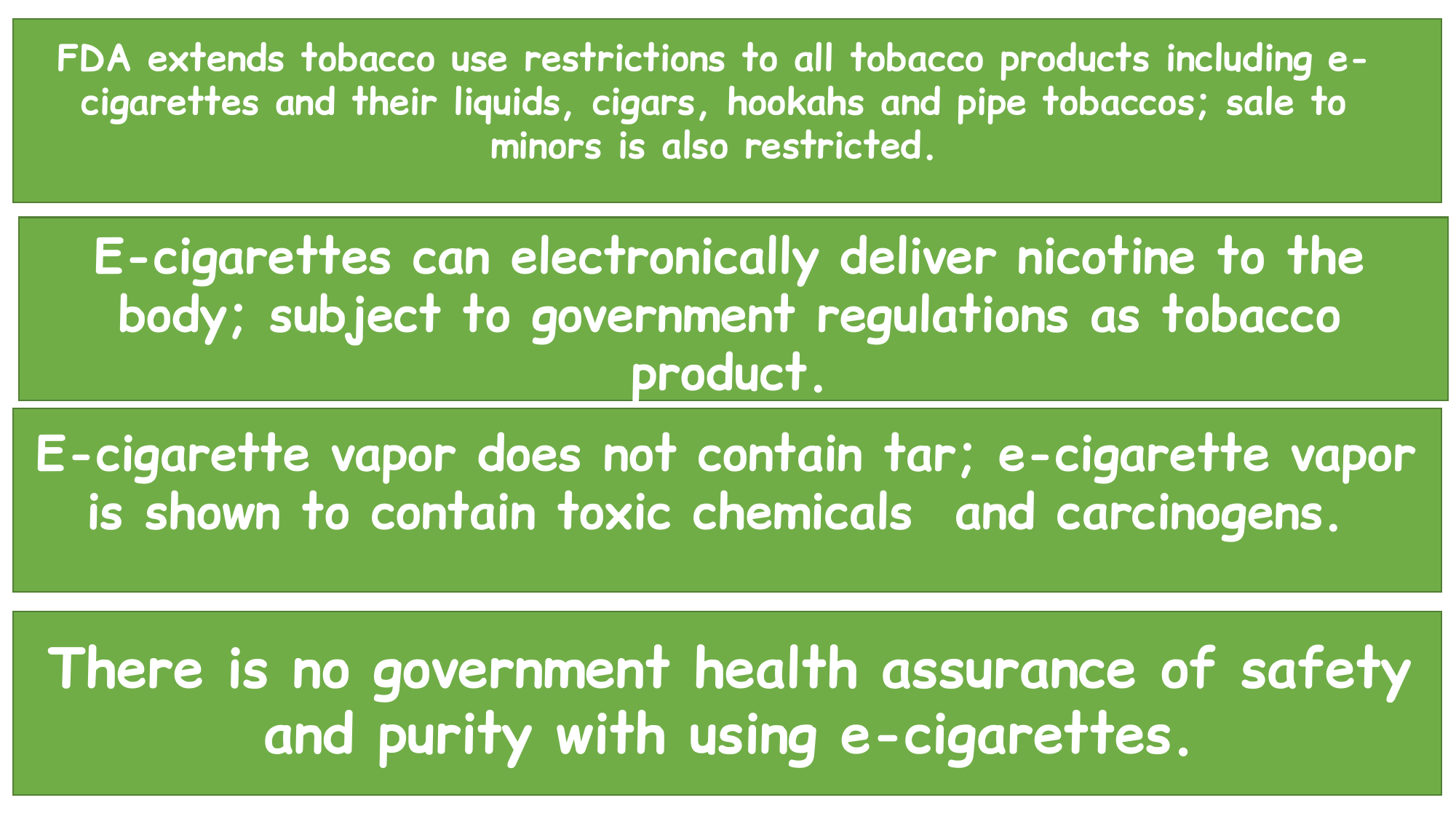

FDA extends tobacco use restrictions to all tobacco products including e-cigarettes and their liquids, cigars, hookahs and pipe tobaccos; sale to minors is also restricted.

E-cigarettes can electronically deliver nicotine to the body; subject to government regulations as tobacco product.

E-cigarette vapor does not contain tar; e-cigarette vapor is shown to contain toxic chemicals  and carcinogens.

There is no government health assurance of safety and purity with using e-cigarettes.